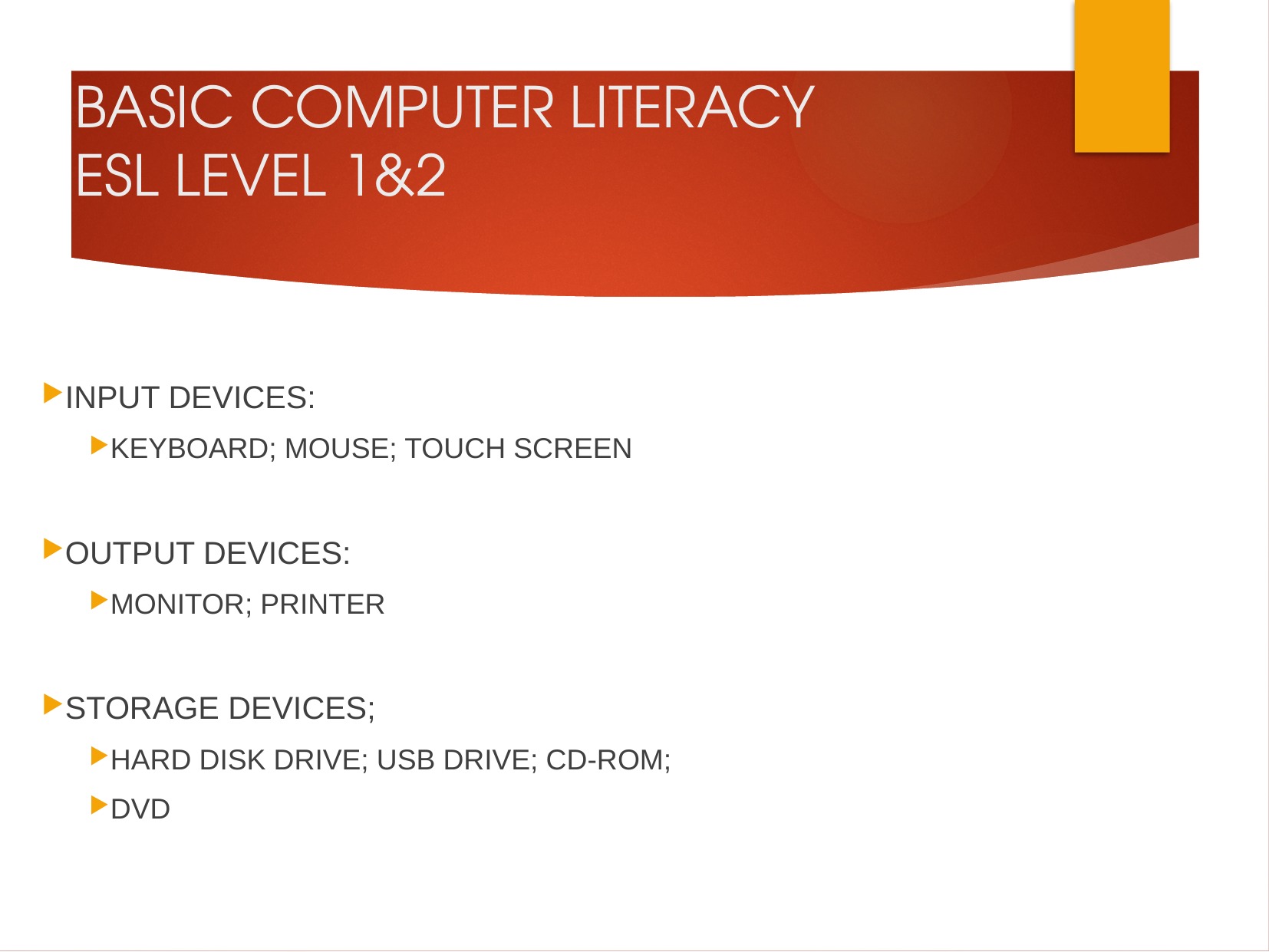

# BASIC COMPUTER LITERACY ESL LEVEL 1&2

INPUT DEVICES:
KEYBOARD; MOUSE; TOUCH SCREEN

OUTPUT DEVICES:
MONITOR; PRINTER

STORAGE DEVICES;
HARD DISK DRIVE; USB DRIVE; CD-ROM;
DVD